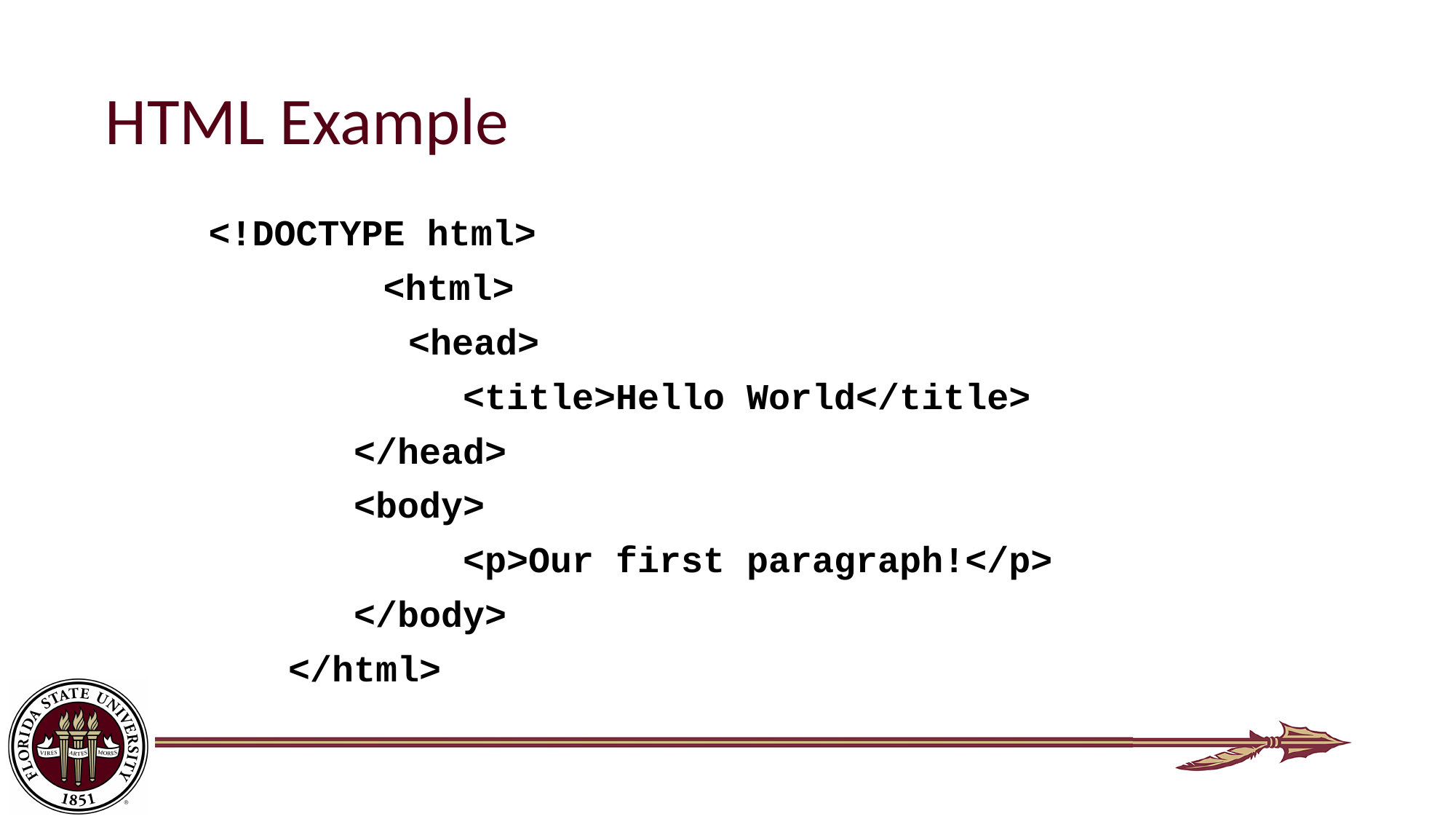

# HTML Example
<!DOCTYPE html>
        <html>
       <head>
 	   <title>Hello World</title>
   </head>
   <body>
        <p>Our first paragraph!</p>
   </body>
</html>